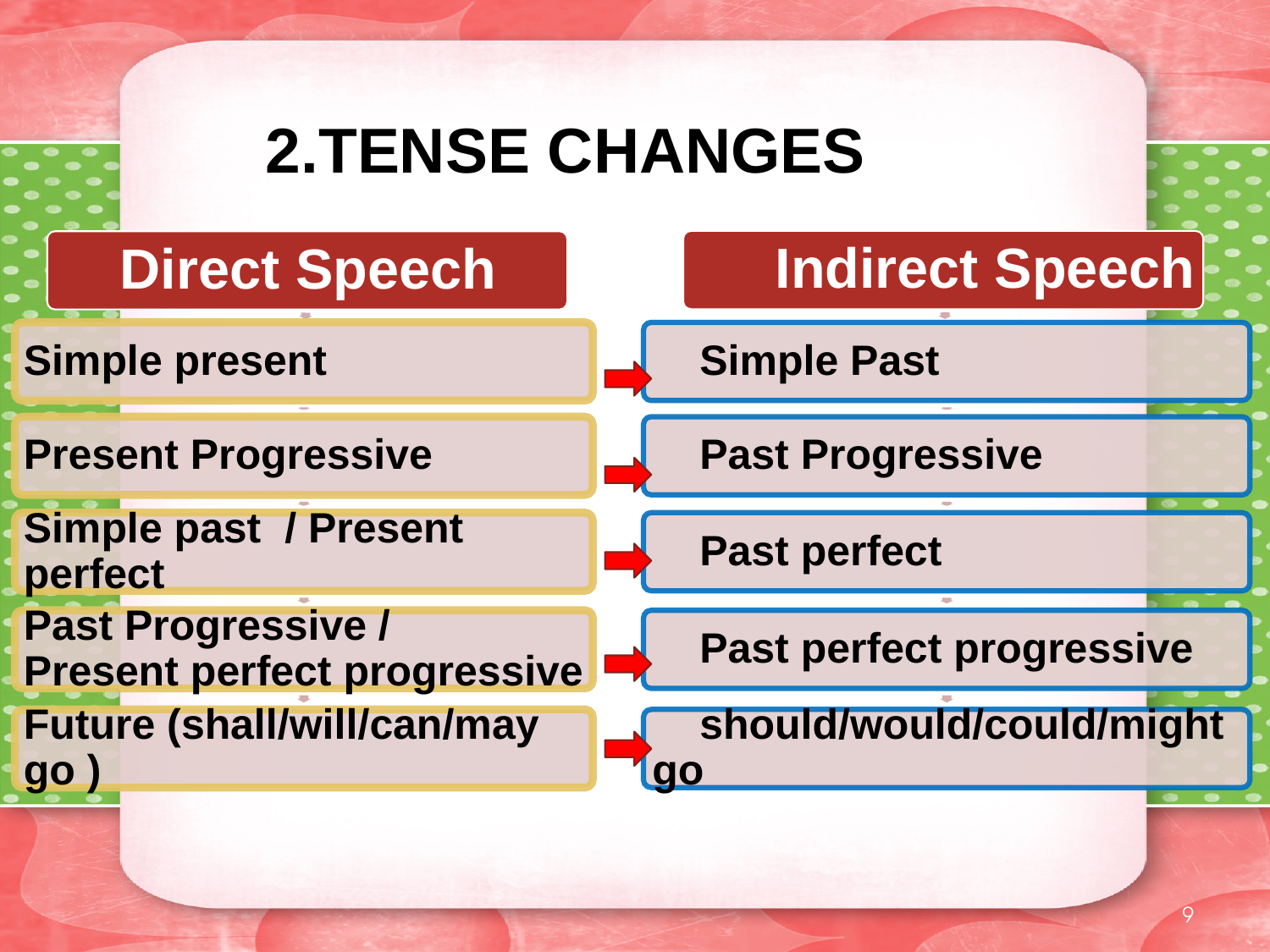

# 2.TENSE CHANGES
Direct Speech
Simple present
Present Progressive
Simple past  / Present perfect
Past Progressive /
Present perfect progressive
Future (shall/will/can/may go )
Indirect Speech
    Simple Past
    Past Progressive
    Past perfect
    Past perfect progressive
    should/would/could/might go

9